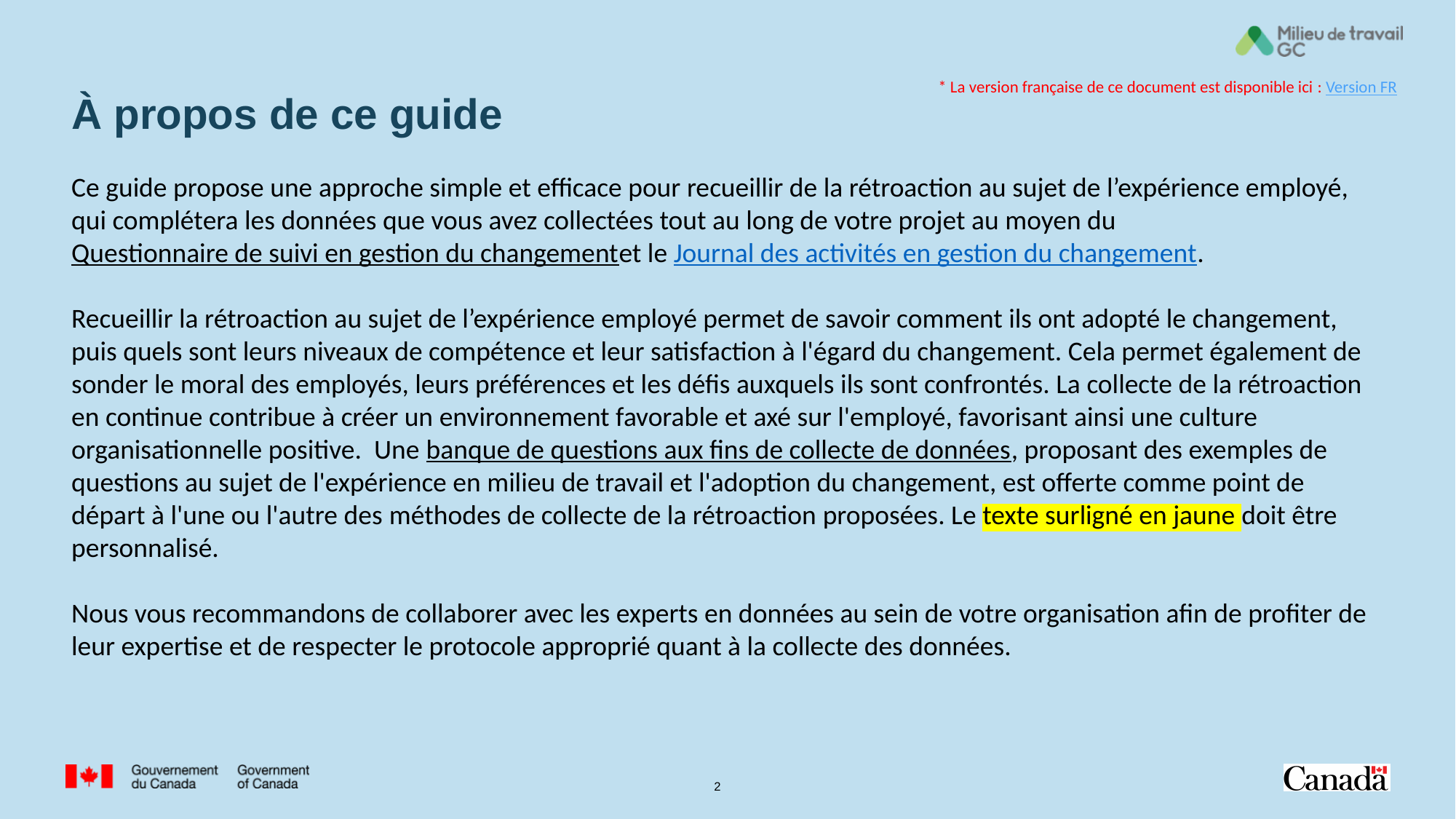

# À propos de ce guide
* La version française de ce document est disponible ici : Version FR
Ce guide propose une approche simple et efficace pour recueillir de la rétroaction au sujet de l’expérience employé, qui complétera les données que vous avez collectées tout au long de votre projet au moyen du Questionnaire de suivi en gestion du changementet le Journal des activités en gestion du changement.

Recueillir la rétroaction au sujet de l’expérience employé permet de savoir comment ils ont adopté le changement, puis quels sont leurs niveaux de compétence et leur satisfaction à l'égard du changement. Cela permet également de sonder le moral des employés, leurs préférences et les défis auxquels ils sont confrontés. La collecte de la rétroaction en continue contribue à créer un environnement favorable et axé sur l'employé, favorisant ainsi une culture organisationnelle positive.  Une banque de questions aux fins de collecte de données, proposant des exemples de questions au sujet de l'expérience en milieu de travail et l'adoption du changement, est offerte comme point de départ à l'une ou l'autre des méthodes de collecte de la rétroaction proposées. Le texte surligné en jaune doit être personnalisé.

Nous vous recommandons de collaborer avec les experts en données au sein de votre organisation afin de profiter de leur expertise et de respecter le protocole approprié quant à la collecte des données.